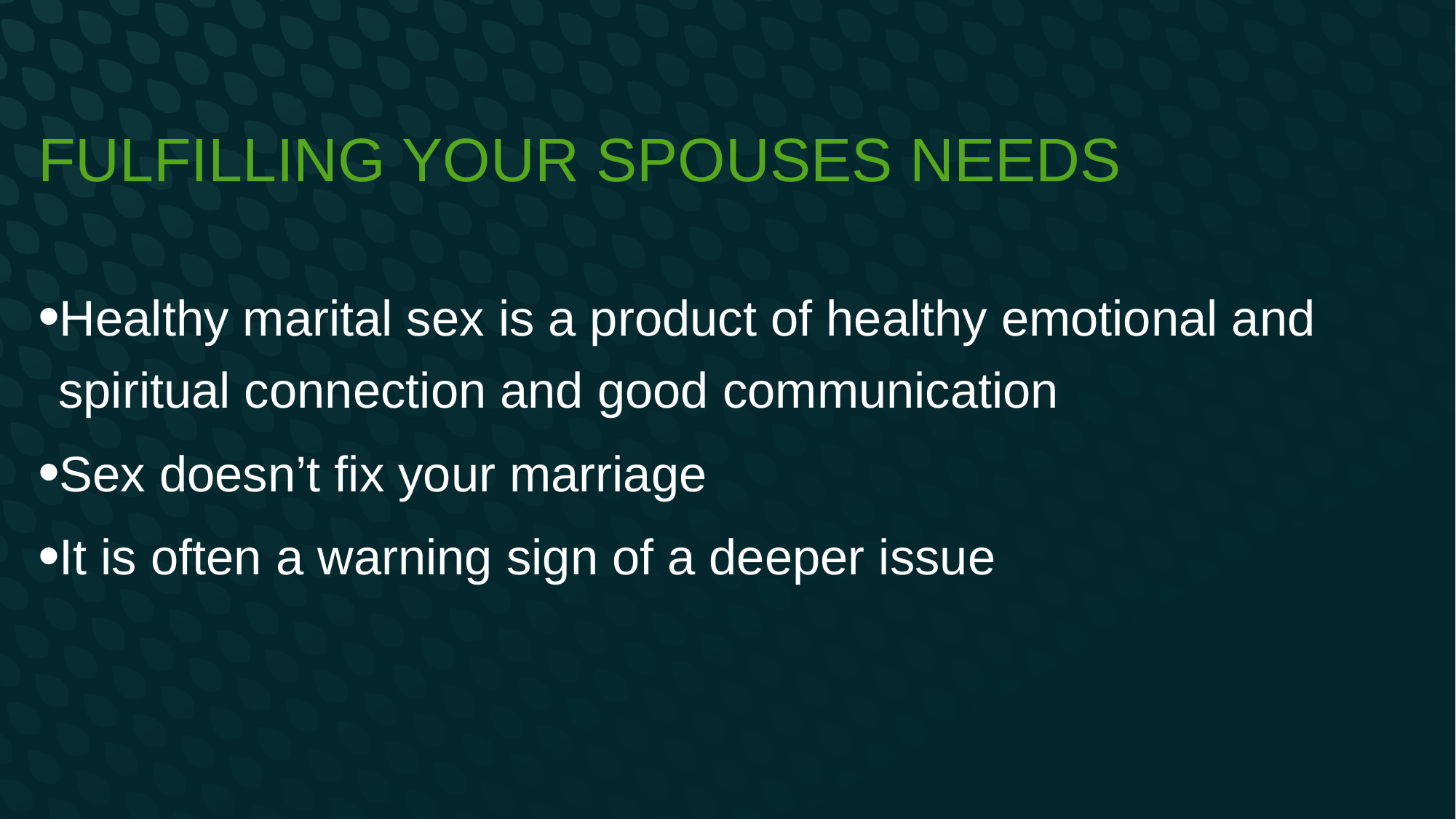

# Fulfilling your Spouses needs
Healthy marital sex is a product of healthy emotional and spiritual connection and good communication
Sex doesn’t fix your marriage
It is often a warning sign of a deeper issue